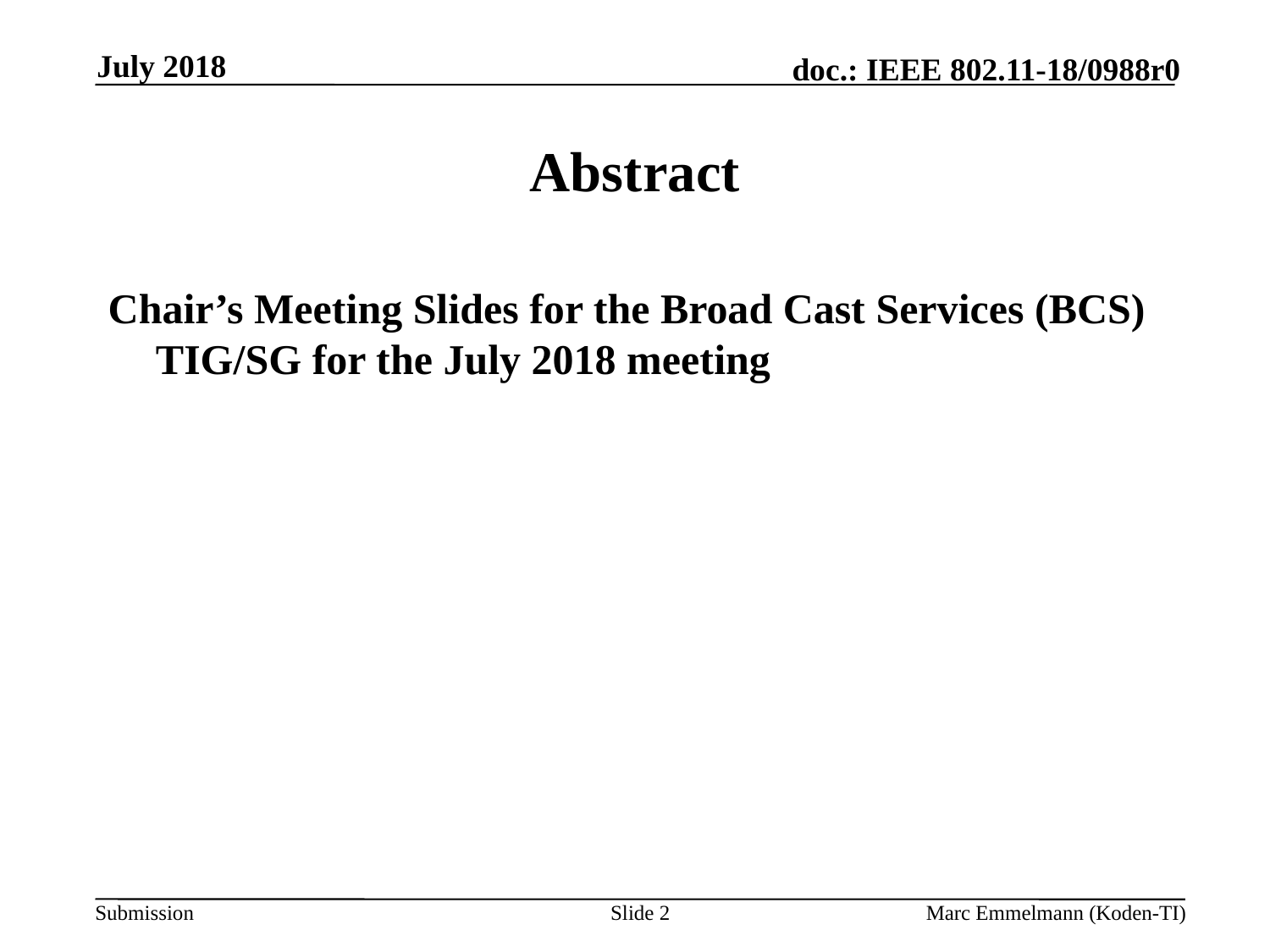

July 2018
# Abstract
Chair’s Meeting Slides for the Broad Cast Services (BCS) TIG/SG for the July 2018 meeting
Slide 2
Marc Emmelmann (Koden-TI)